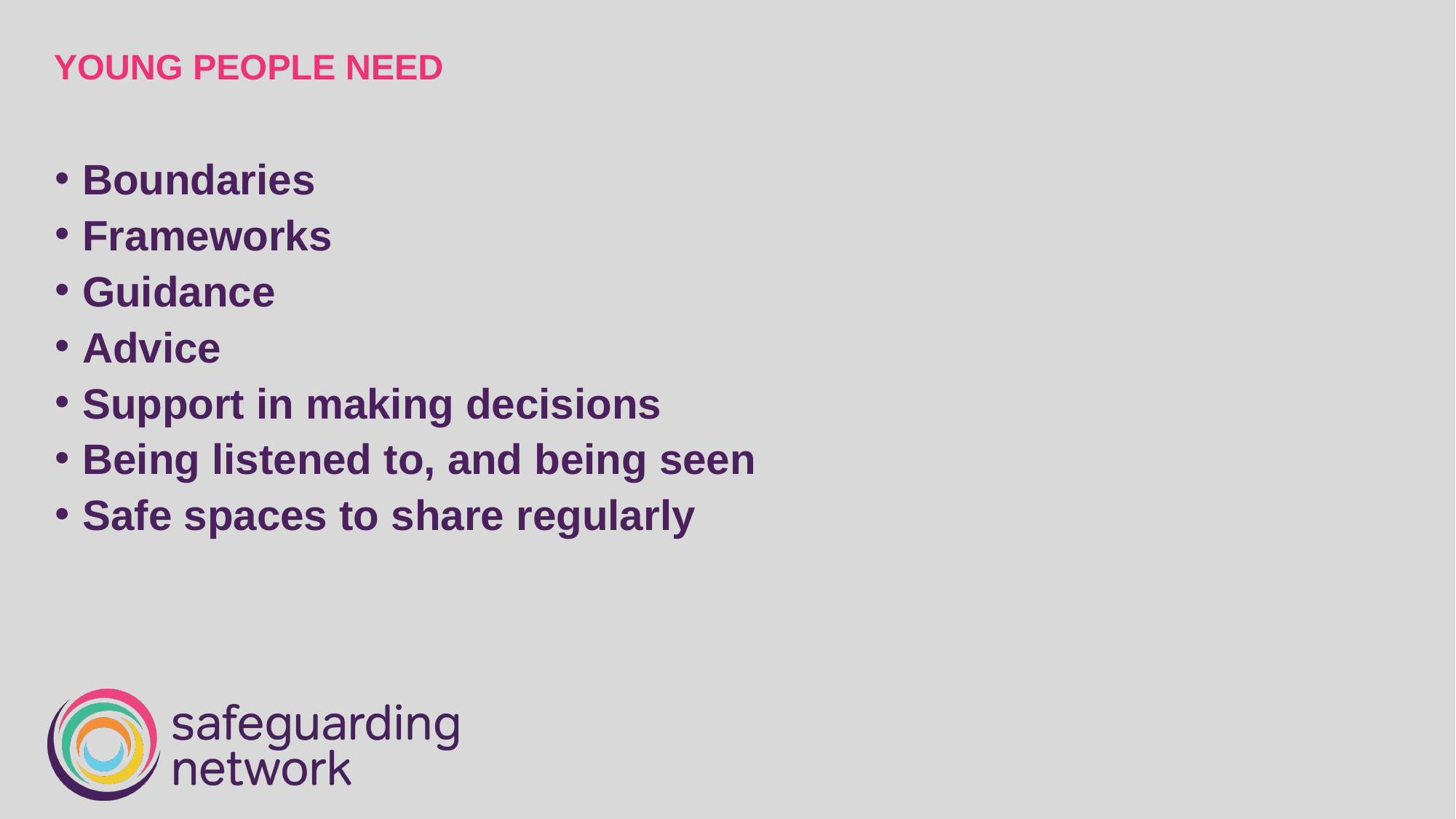

# YOUNG PEOPLE NEED
Boundaries
Frameworks
Guidance
Advice
Support in making decisions
Being listened to, and being seen
Safe spaces to share regularly